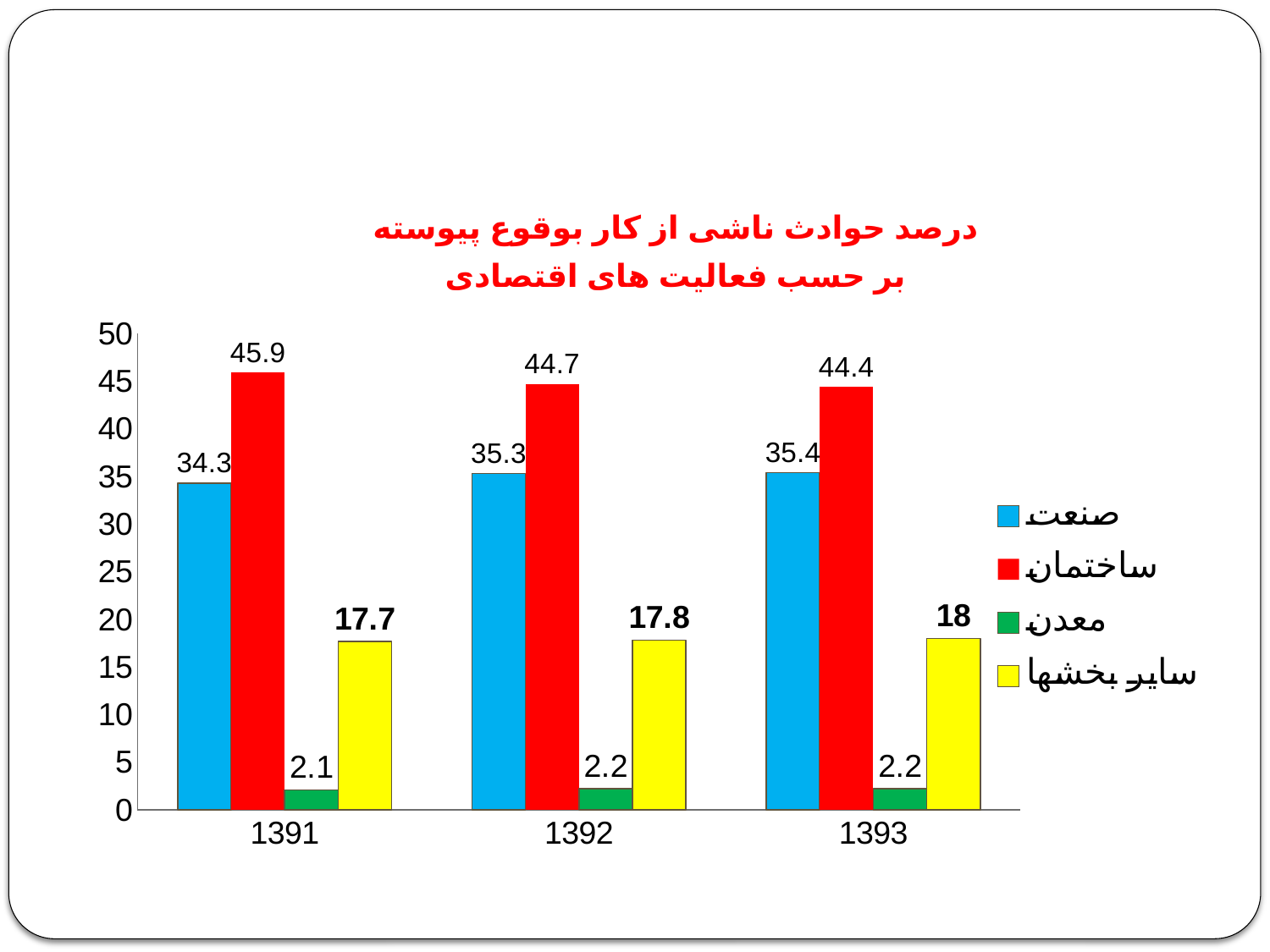

#
درصد حوادث ناشی از کار بوقوع پیوسته
بر حسب فعالیت های اقتصادی

### Chart

| Category | صنعت | ساختمان  | معدن  | سایر بخشها  |
|---|---|---|---|---|
| 1391 | 34.300000000000004 | 45.9 | 2.1 | 17.7 |
| 1392 | 35.300000000000004 | 44.7 | 2.2 | 17.8 |
| 1393 | 35.4 | 44.4 | 2.2 | 18.0 |